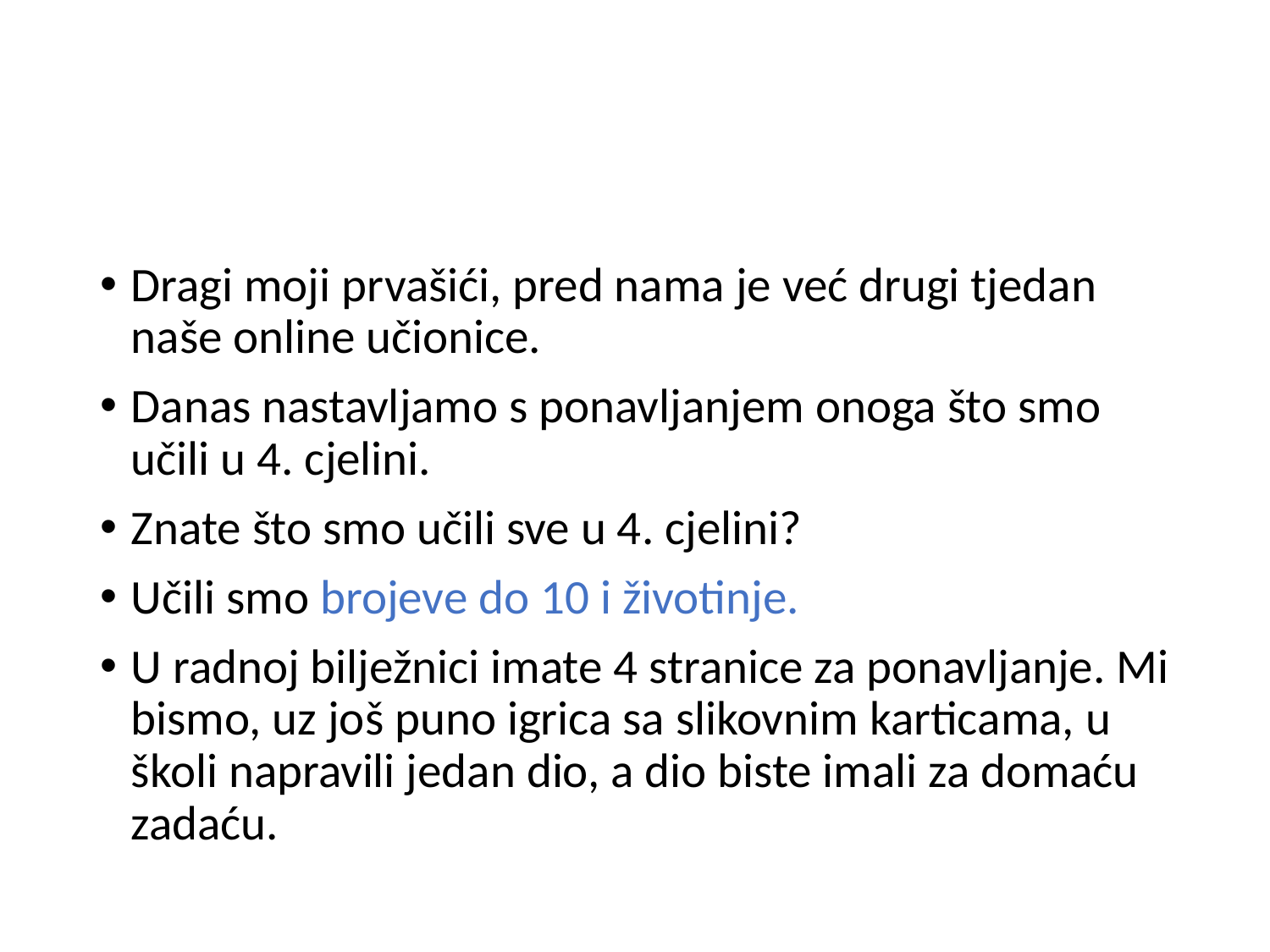

#
Dragi moji prvašići, pred nama je već drugi tjedan naše online učionice.
Danas nastavljamo s ponavljanjem onoga što smo učili u 4. cjelini.
Znate što smo učili sve u 4. cjelini?
Učili smo brojeve do 10 i životinje.
U radnoj bilježnici imate 4 stranice za ponavljanje. Mi bismo, uz još puno igrica sa slikovnim karticama, u školi napravili jedan dio, a dio biste imali za domaću zadaću.